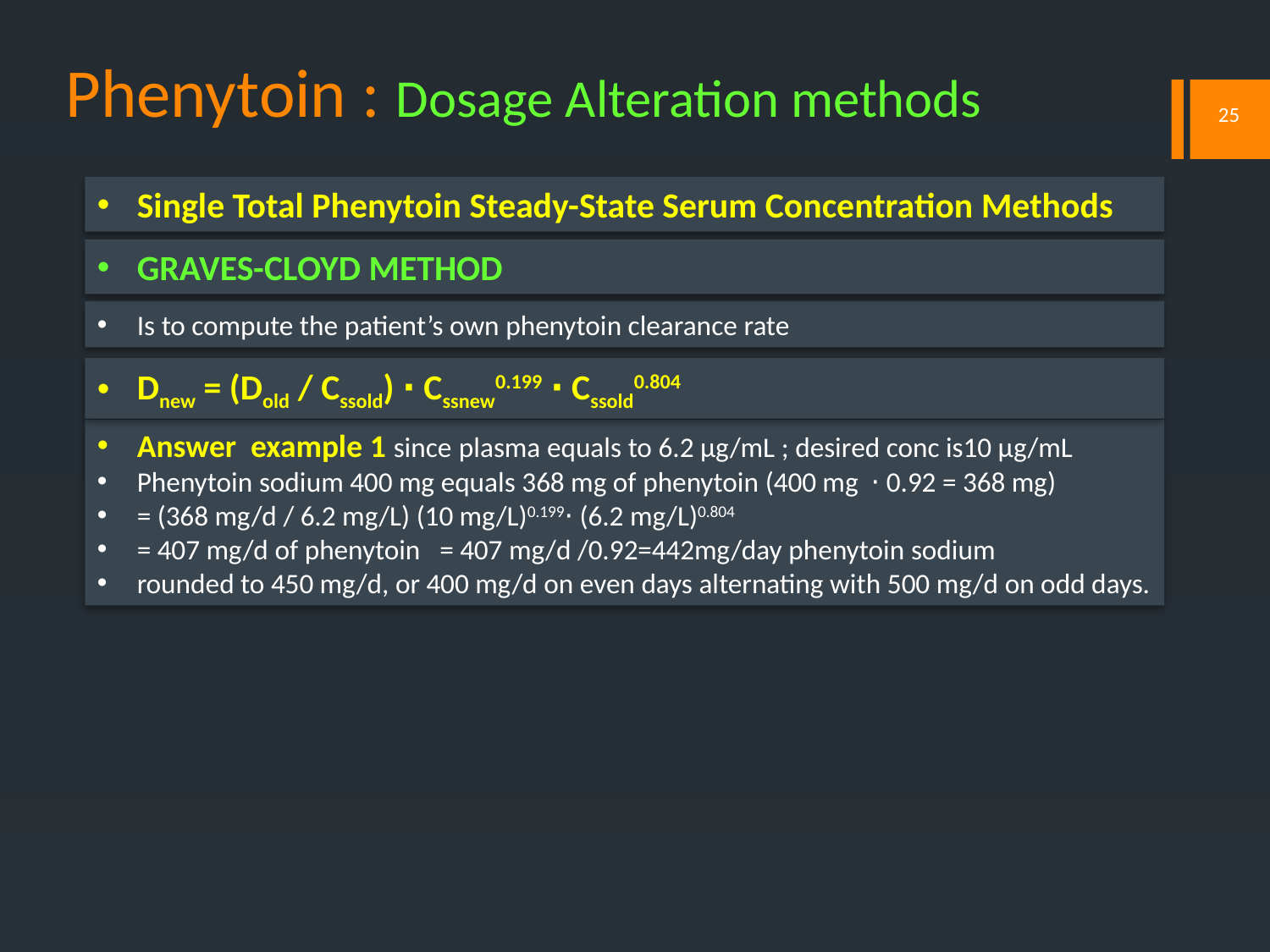

# Phenytoin : Dosage Alteration methods
25
Single Total Phenytoin Steady-State Serum Concentration Methods
GRAVES-CLOYD METHOD
Is to compute the patient’s own phenytoin clearance rate
Dnew = (Dold / Cssold) ⋅ Cssnew0.199 ⋅ Cssold0.804
Answer  example 1 since plasma equals to 6.2 μg/mL ; desired conc is10 μg/mL
Phenytoin sodium 400 mg equals 368 mg of phenytoin (400 mg  ⋅ 0.92 = 368 mg)
= (368 mg/d / 6.2 mg/L) (10 mg/L)0.199⋅ (6.2 mg/L)0.804
= 407 mg/d of phenytoin   = 407 mg/d /0.92=442mg/day phenytoin sodium
rounded to 450 mg/d, or 400 mg/d on even days alternating with 500 mg/d on odd days.